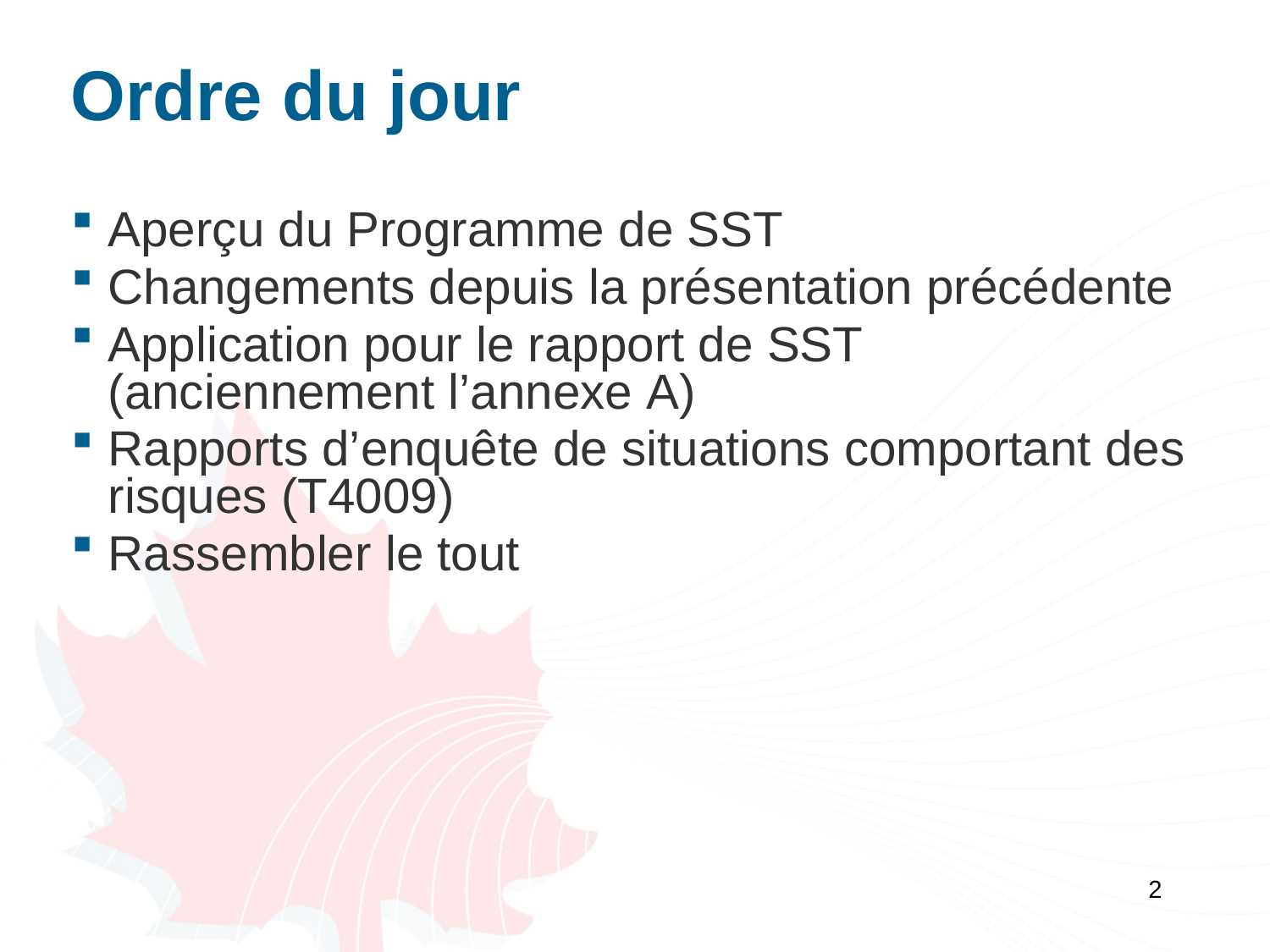

# Ordre du jour
Aperçu du Programme de SST
Changements depuis la présentation précédente
Application pour le rapport de SST (anciennement l’annexe A)
Rapports d’enquête de situations comportant des risques (T4009)
Rassembler le tout